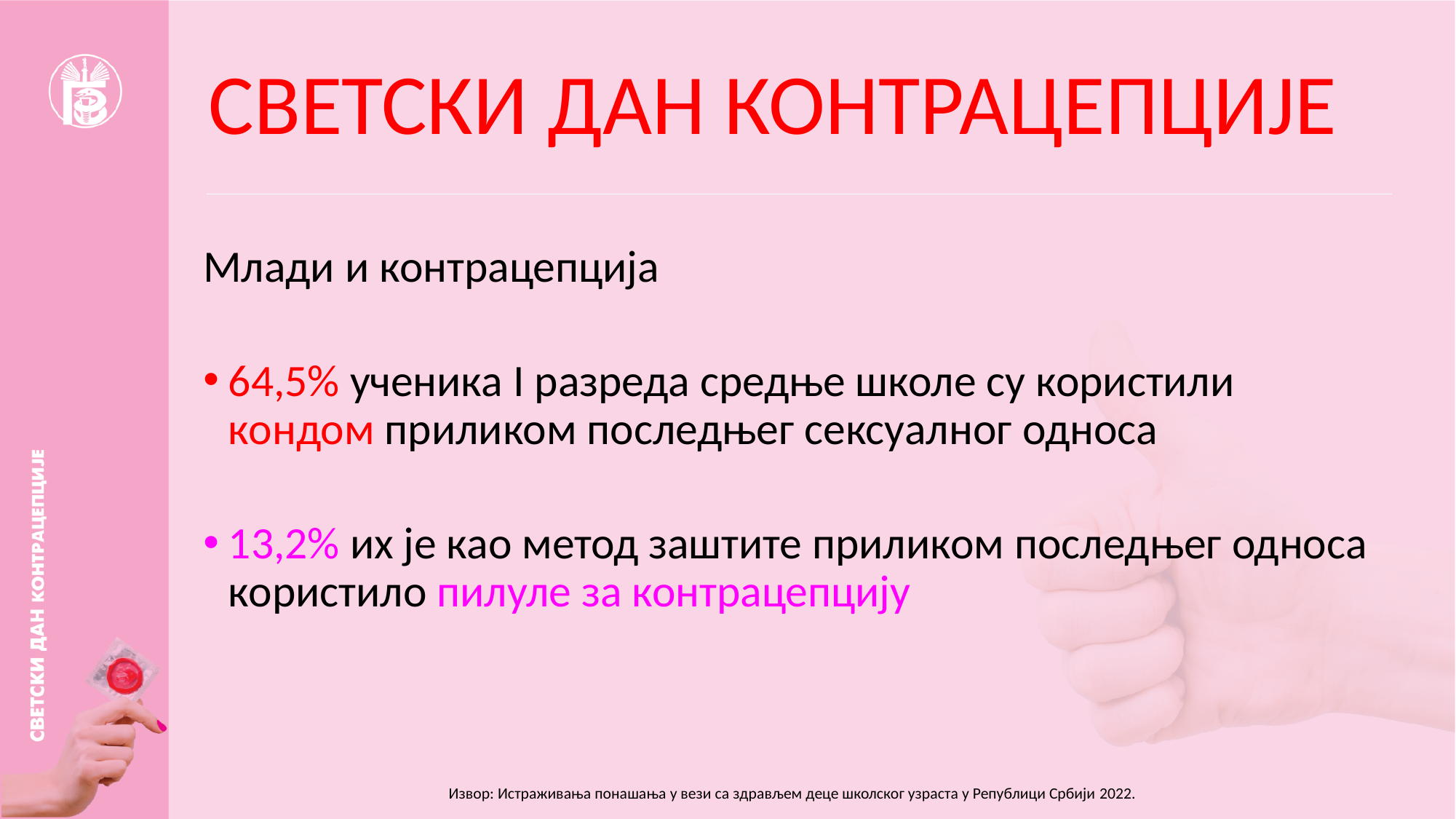

# СВЕТСКИ ДАН КОНТРАЦЕПЦИЈЕ

Млади и контрацепција

64,5% ученика I разреда средње школе су користили  кондом приликом последњег сексуалног односа

13,2% их је као метод заштите приликом последњег односа користило пилуле за контрацепцију

Извор: Истраживања понашања у вези са здрављем деце школског узраста у Републици Србији 2022.